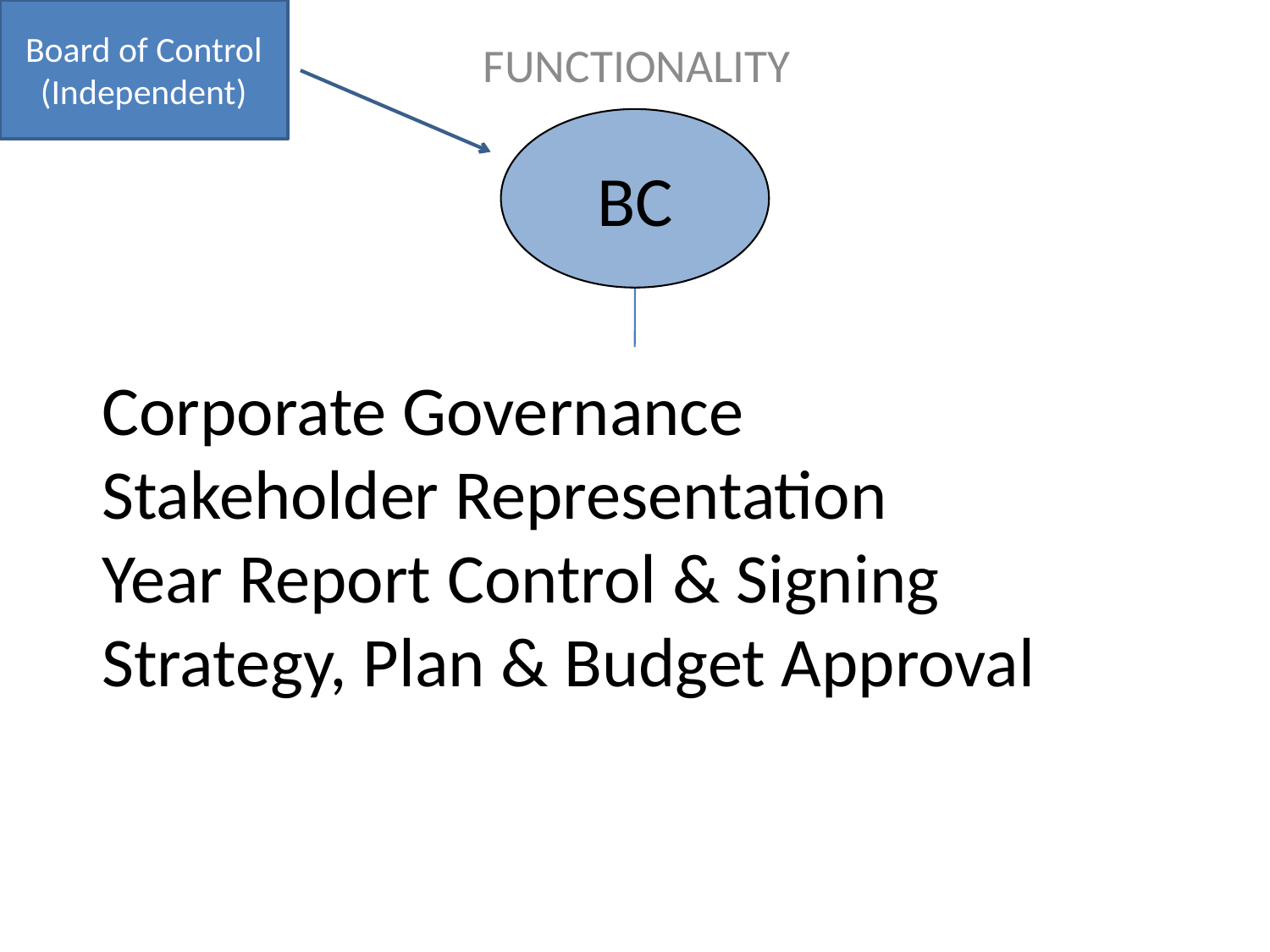

Board of Control
(Independent)
FUNCTIONALITY
BC
# Corporate Governance Stakeholder Representation Year Report Control & Signing Strategy, Plan & Budget Approval